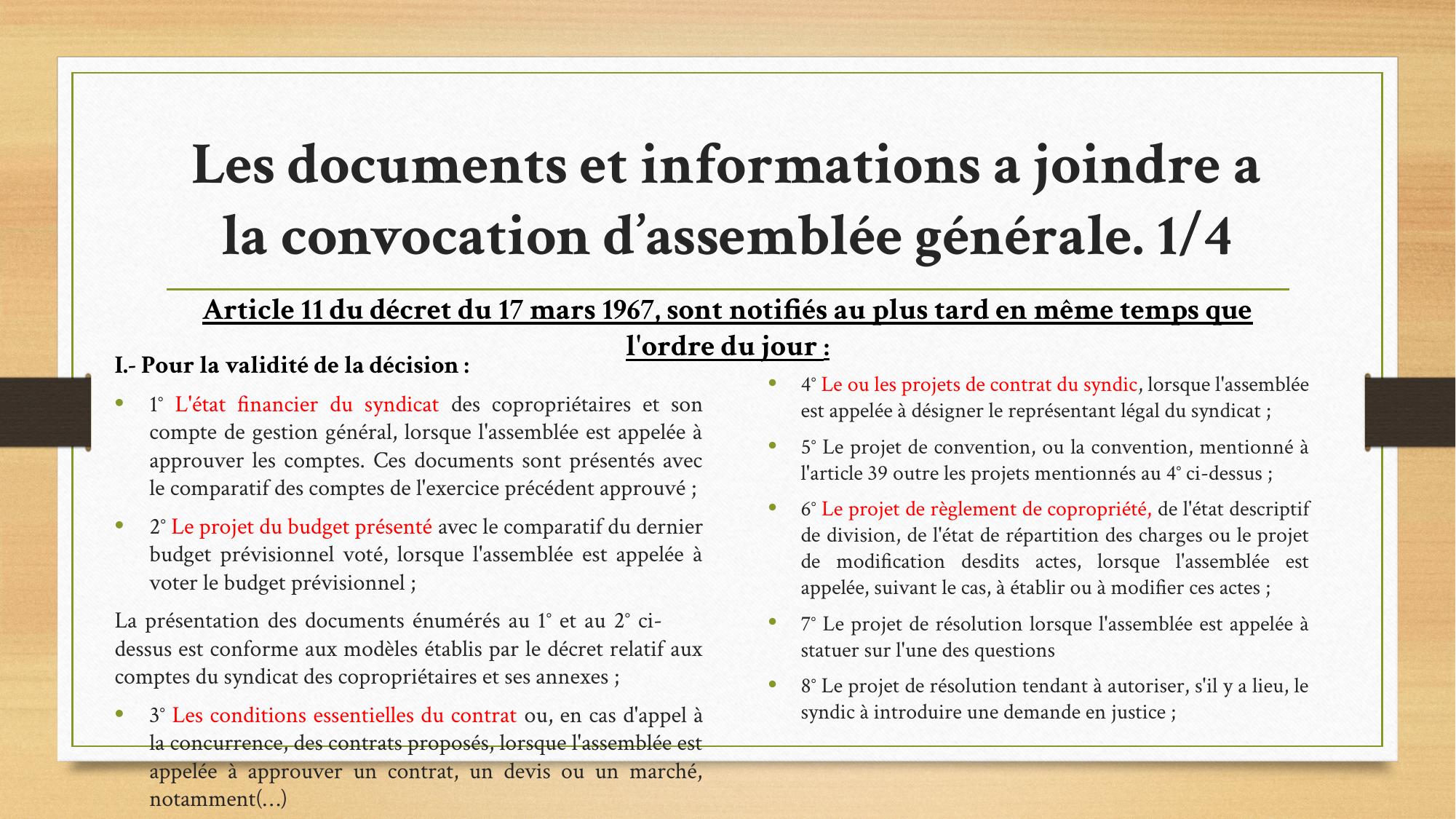

# Les documents et informations a joindre a la convocation d’assemblée générale. 1/4
Article 11 du décret du 17 mars 1967, sont notifiés au plus tard en même temps que l'ordre du jour :

I.- Pour la validité de la décision :
1° L'état financier du syndicat des copropriétaires et son compte de gestion général, lorsque l'assemblée est appelée à approuver les comptes. Ces documents sont présentés avec le comparatif des comptes de l'exercice précédent approuvé ;
2° Le projet du budget présenté avec le comparatif du dernier budget prévisionnel voté, lorsque l'assemblée est appelée à voter le budget prévisionnel ;
La présentation des documents énumérés au 1° et au 2° ci-      dessus est conforme aux modèles établis par le décret relatif aux comptes du syndicat des copropriétaires et ses annexes ;
3° Les conditions essentielles du contrat ou, en cas d'appel à la concurrence, des contrats proposés, lorsque l'assemblée est appelée à approuver un contrat, un devis ou un marché, notamment(…)
4° Le ou les projets de contrat du syndic, lorsque l'assemblée est appelée à désigner le représentant légal du syndicat ;
5° Le projet de convention, ou la convention, mentionné à l'article 39 outre les projets mentionnés au 4° ci-dessus ;
6° Le projet de règlement de copropriété, de l'état descriptif de division, de l'état de répartition des charges ou le projet de modification desdits actes, lorsque l'assemblée est appelée, suivant le cas, à établir ou à modifier ces actes ;
7° Le projet de résolution lorsque l'assemblée est appelée à statuer sur l'une des questions
8° Le projet de résolution tendant à autoriser, s'il y a lieu, le syndic à introduire une demande en justice ;